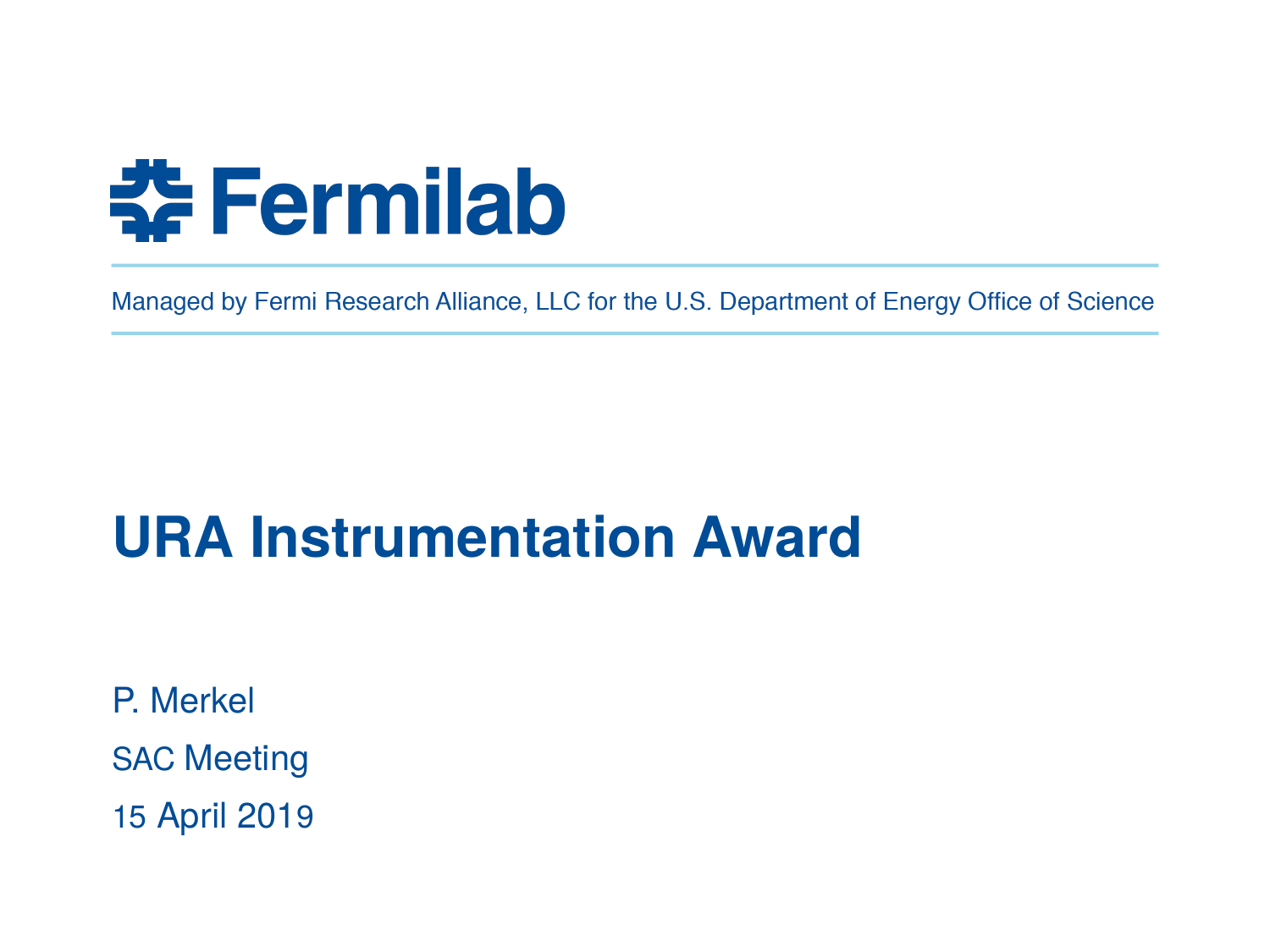

# URA Instrumentation Award
P. Merkel
SAC Meeting
15 April 2019